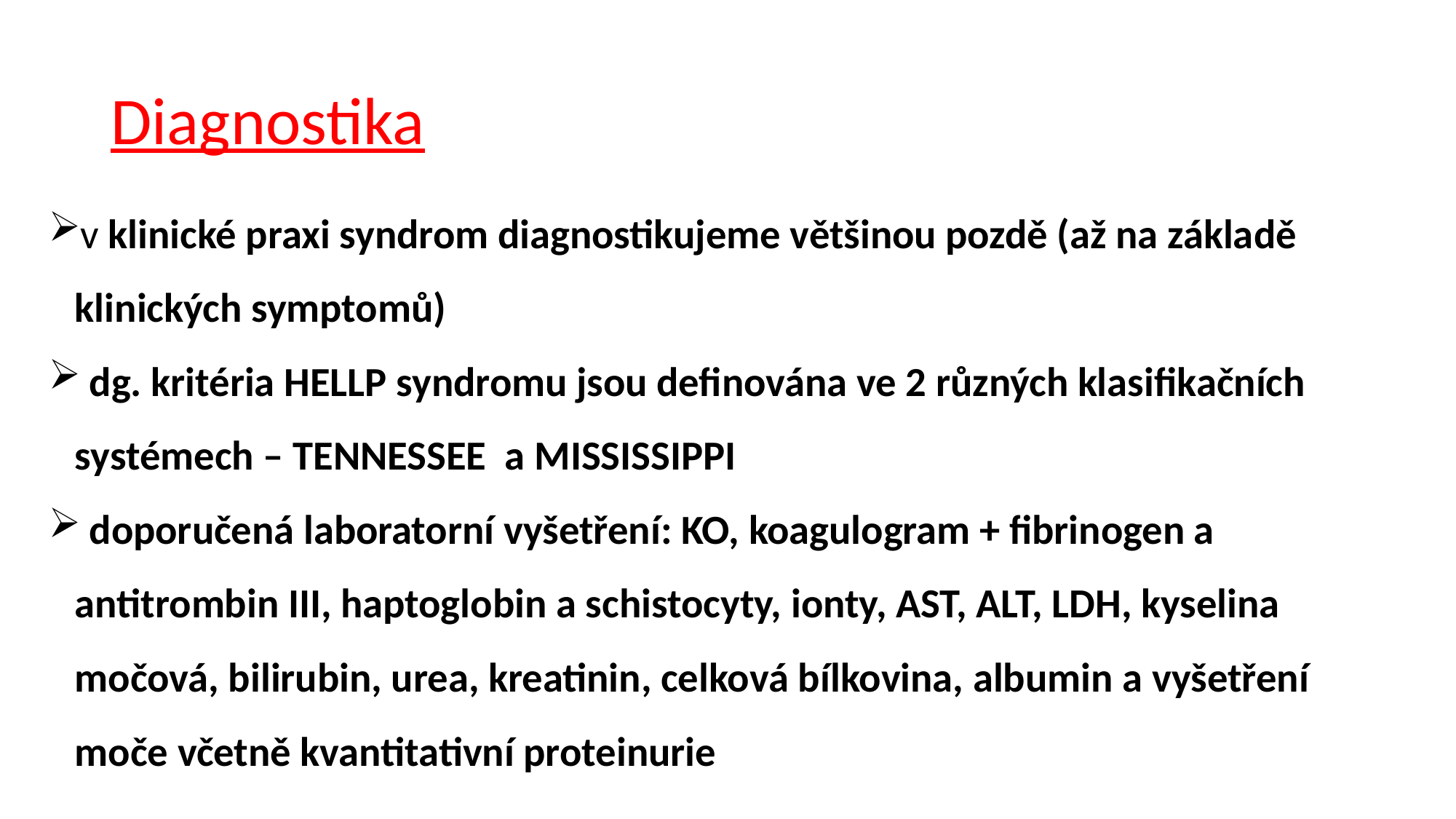

# Diagnostika
v klinické praxi syndrom diagnostikujeme většinou pozdě (až na základě klinických symptomů)
 dg. kritéria HELLP syndromu jsou definována ve 2 různých klasifikačních systémech – TENNESSEE  a MISSISSIPPI
 doporučená laboratorní vyšetření: KO, koagulogram + fibrinogen a antitrombin III, haptoglobin a schistocyty, ionty, AST, ALT, LDH, kyselina močová, bilirubin, urea, kreatinin, celková bílkovina, albumin a vyšetření moče včetně kvantitativní proteinurie